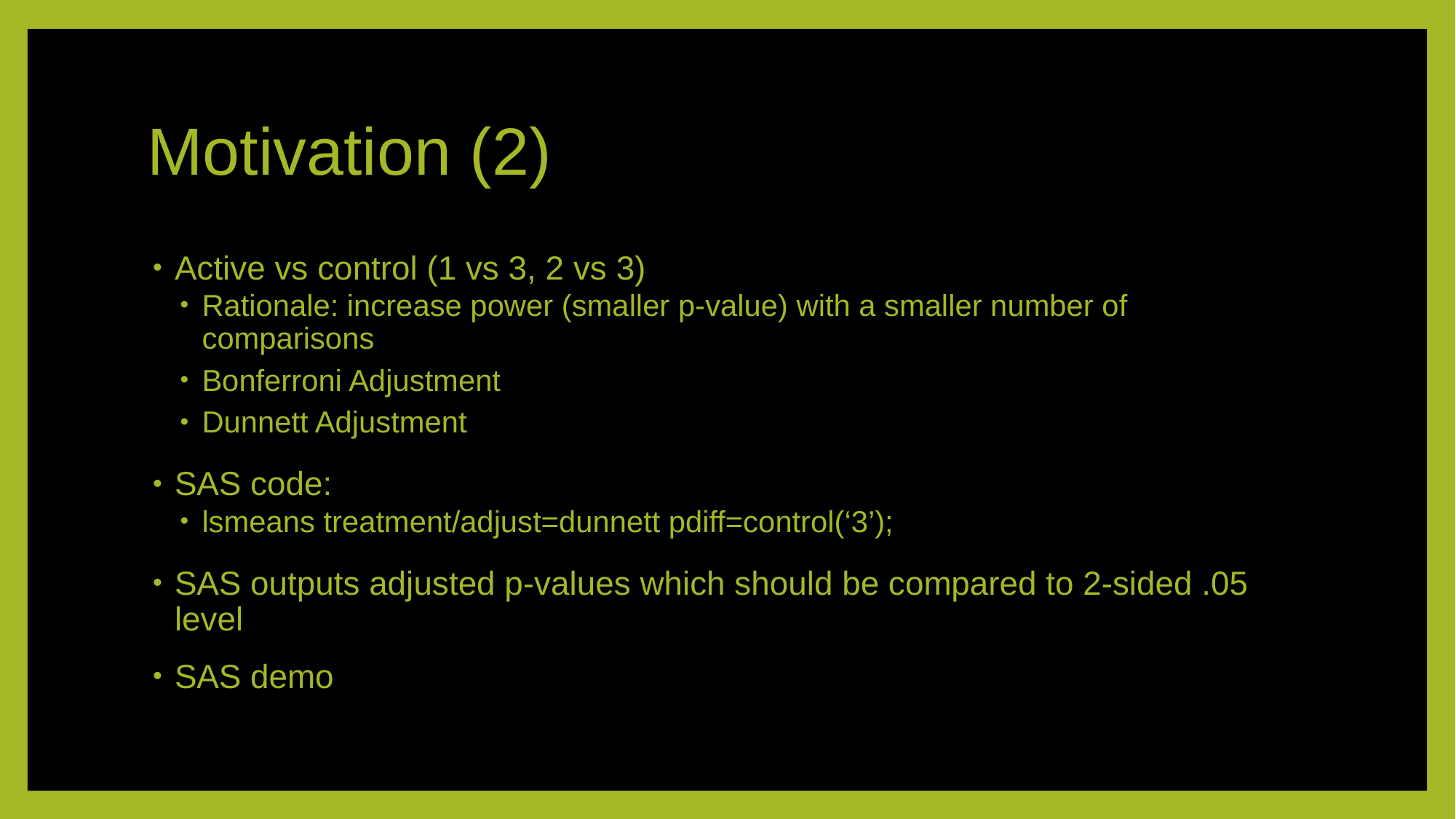

# Motivation (2)
Active vs control (1 vs 3, 2 vs 3)
Rationale: increase power (smaller p-value) with a smaller number of comparisons
Bonferroni Adjustment
Dunnett Adjustment
SAS code:
lsmeans treatment/adjust=dunnett pdiff=control(‘3’);
SAS outputs adjusted p-values which should be compared to 2-sided .05 level
SAS demo

4